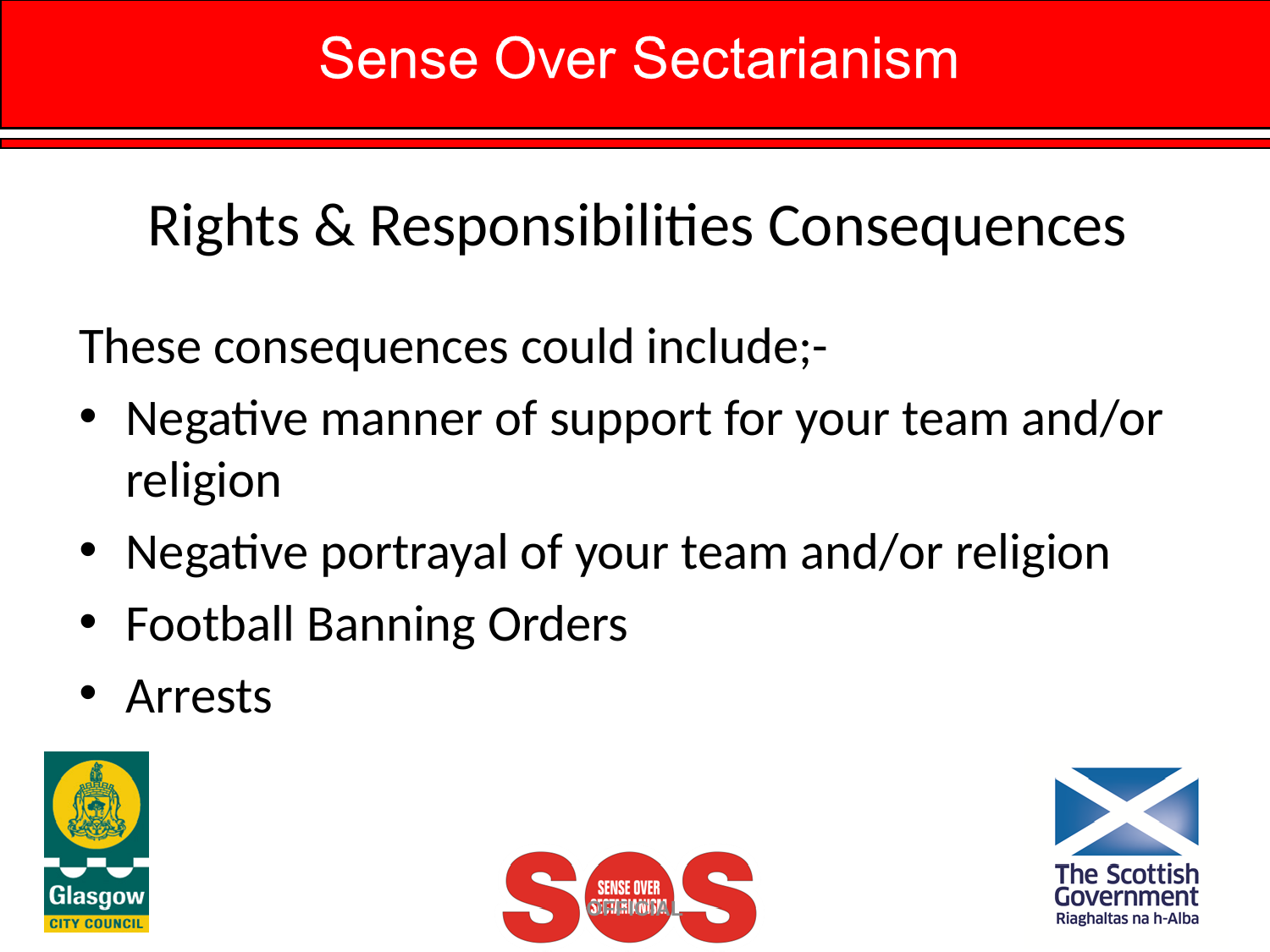

# Rights & Responsibilities Consequences
These consequences could include;-
Negative manner of support for your team and/or religion
Negative portrayal of your team and/or religion
Football Banning Orders
Arrests
OFFICIAL